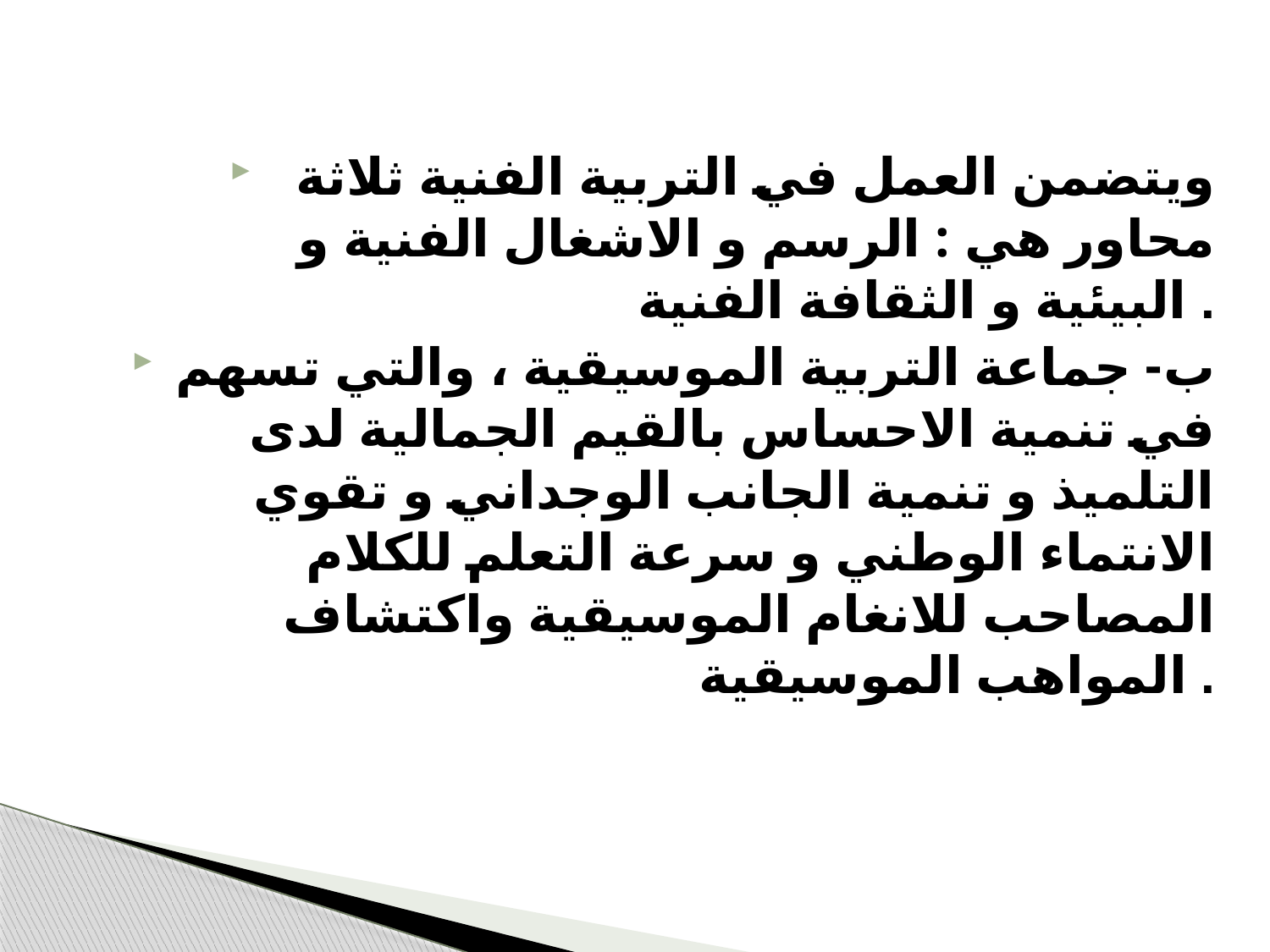

#
ويتضمن العمل في التربية الفنية ثلاثة محاور هي : الرسم و الاشغال الفنية و البيئية و الثقافة الفنية .
ب- جماعة التربية الموسيقية ، والتي تسهم في تنمية الاحساس بالقيم الجمالية لدى التلميذ و تنمية الجانب الوجداني و تقوي الانتماء الوطني و سرعة التعلم للكلام المصاحب للانغام الموسيقية واكتشاف المواهب الموسيقية .